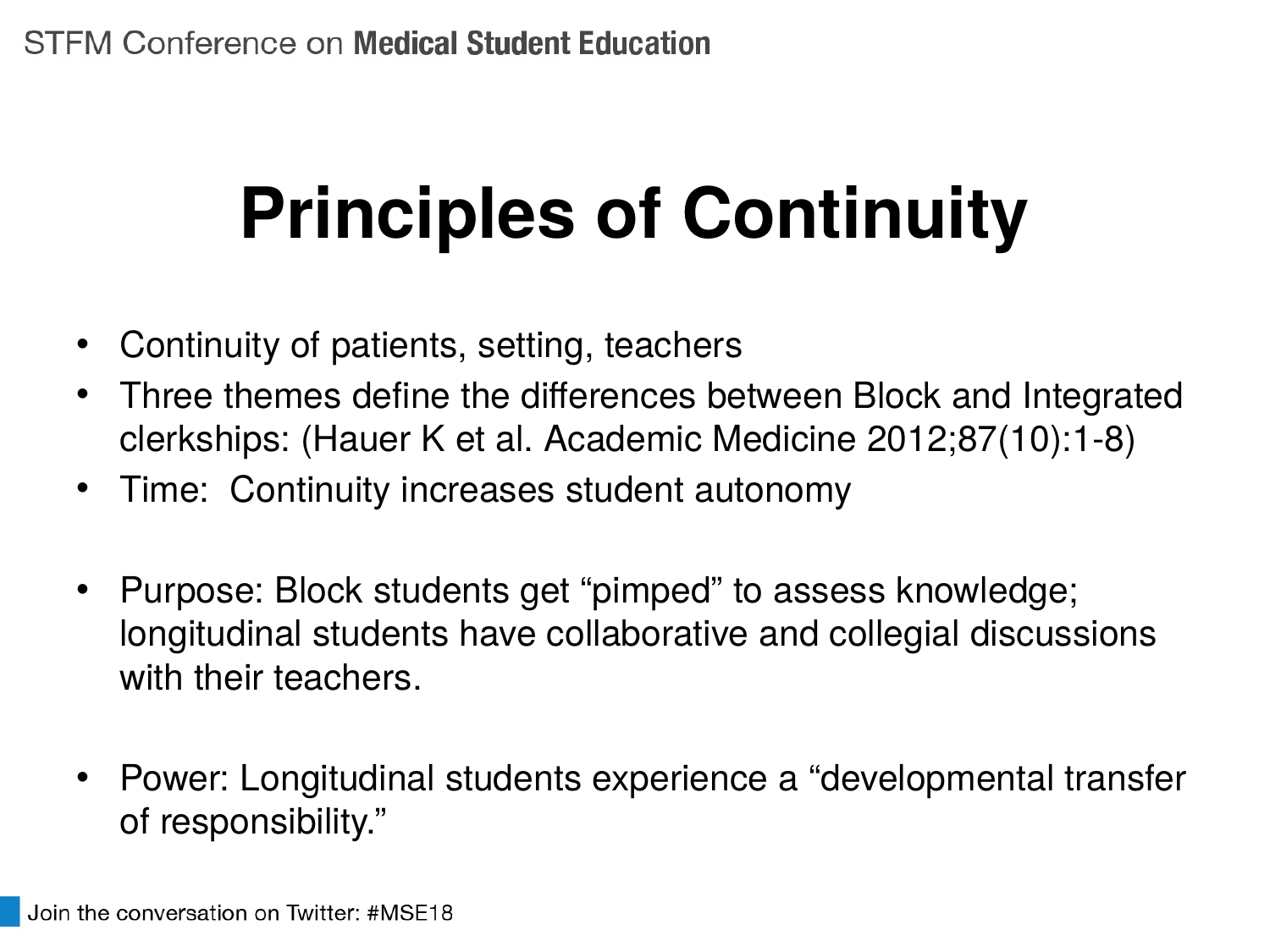

# Principles of Continuity
Continuity of patients, setting, teachers
Three themes define the differences between Block and Integrated clerkships: (Hauer K et al. Academic Medicine 2012;87(10):1-8)
Time:  Continuity increases student autonomy

Purpose: Block students get “pimped” to assess knowledge; longitudinal students have collaborative and collegial discussions with their teachers.

Power: Longitudinal students experience a “developmental transfer of responsibility.”